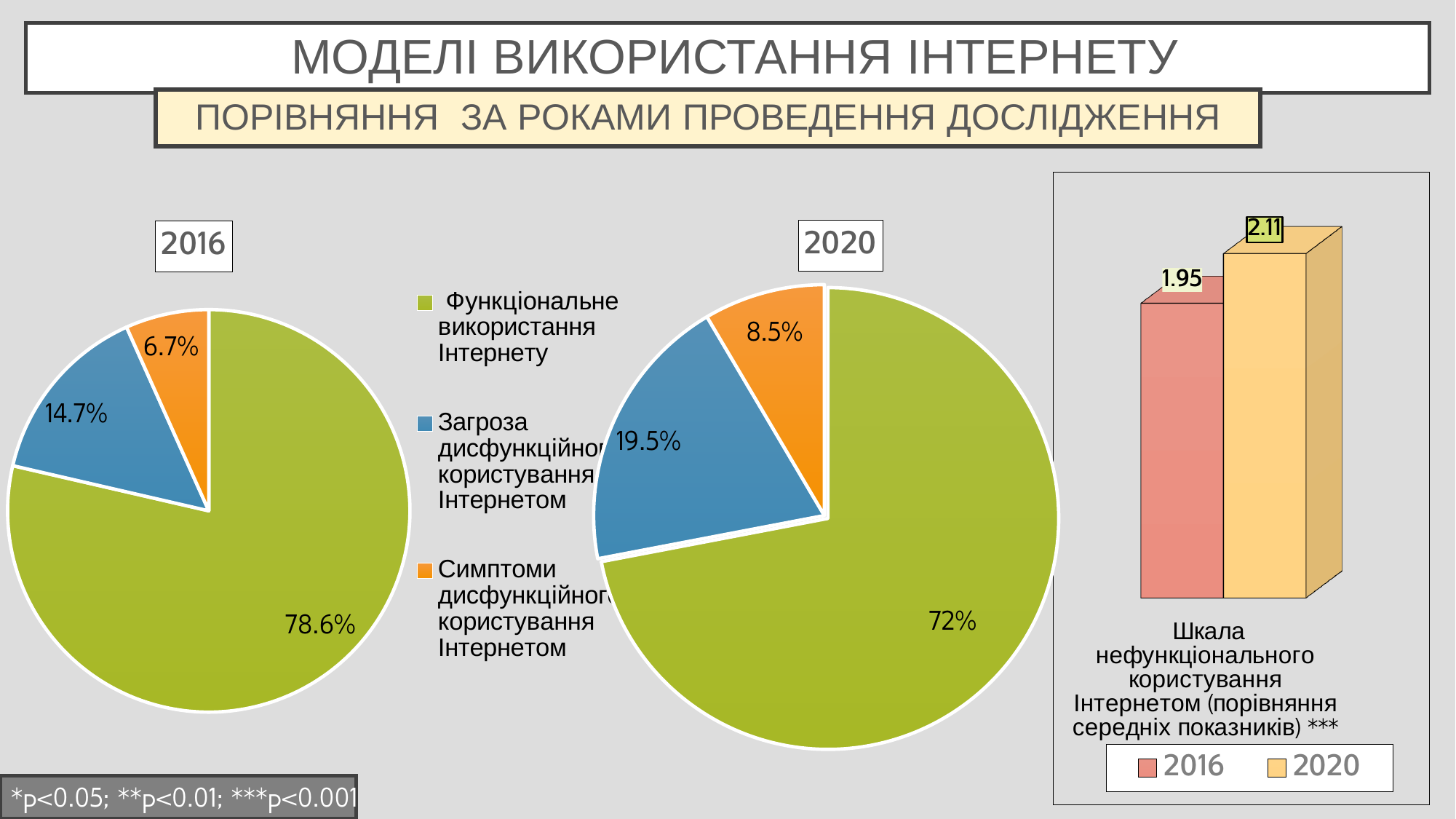

# Моделі використання Інтернету
порівняння  за роками проведення дослідження

### Chart:

| Category | 2016 |
|---|---|
|  Функціональне використання Інтернету | 78.6 |
| Загроза дисфункційного користування Інтернетом | 14.7 |
| Симптоми дисфункційного користування Інтернетом | 6.7 |

### Chart:

| Category | 2020 |
|---|---|
| Funkcjonalne korzystanie z Internetu | 72.0 |
| Zagrożenie dysfunkcyjnym korzystaniem z Internetu | 19.5 |
| Objawy dysfunkcyjnego korzystania z Internetu | 8.5 |

[unsupported chart]

*p<0.05; **p<0.01; ***p<0.001